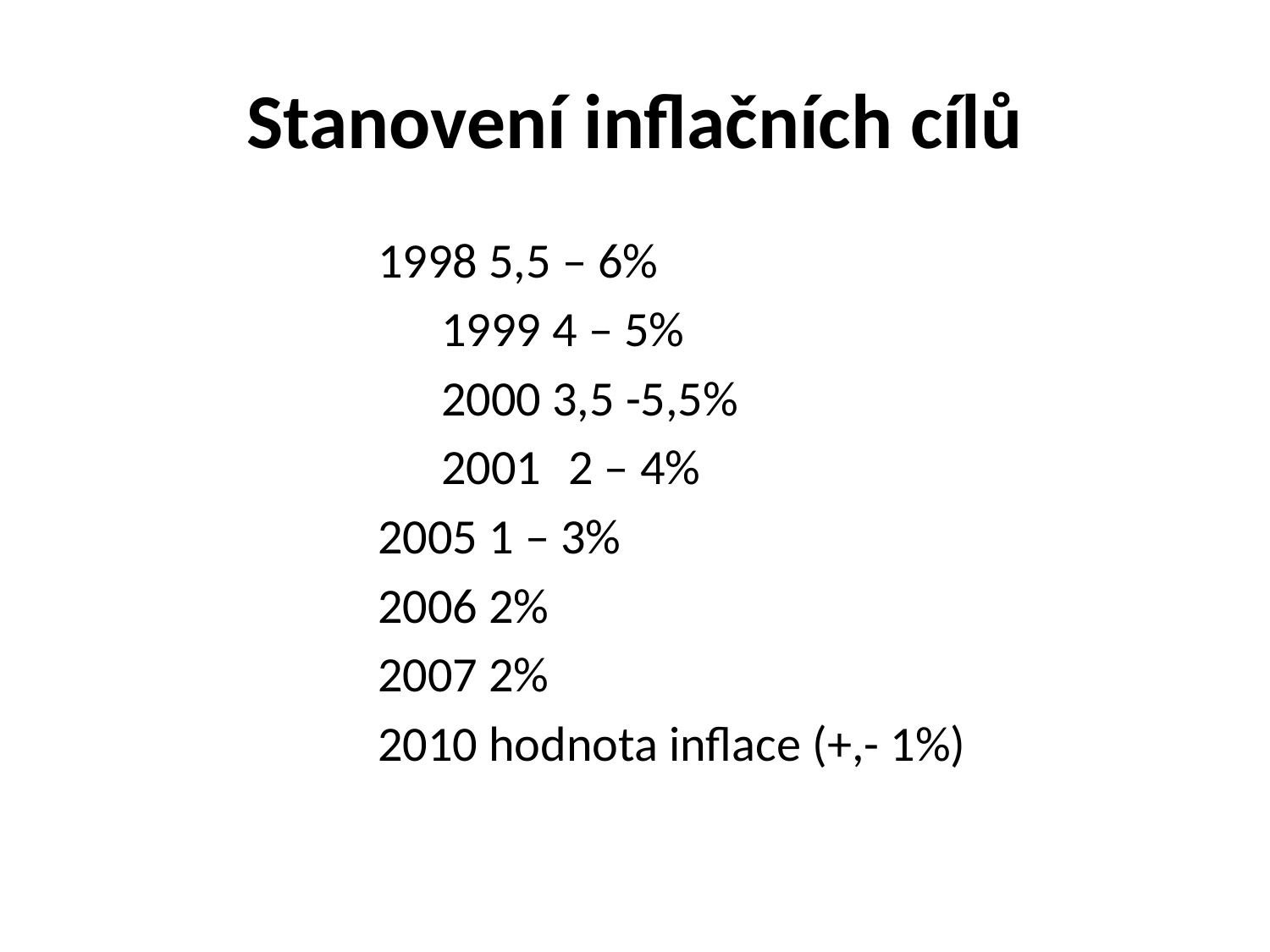

# Stanovení inflačních cílů
1998 5,5 – 6%
	1999 4 – 5%
	2000 3,5 -5,5%
	2001	2 – 4%
	2005 1 – 3%
	2006 2%
	2007 2%
	2010 hodnota inflace (+,- 1%)